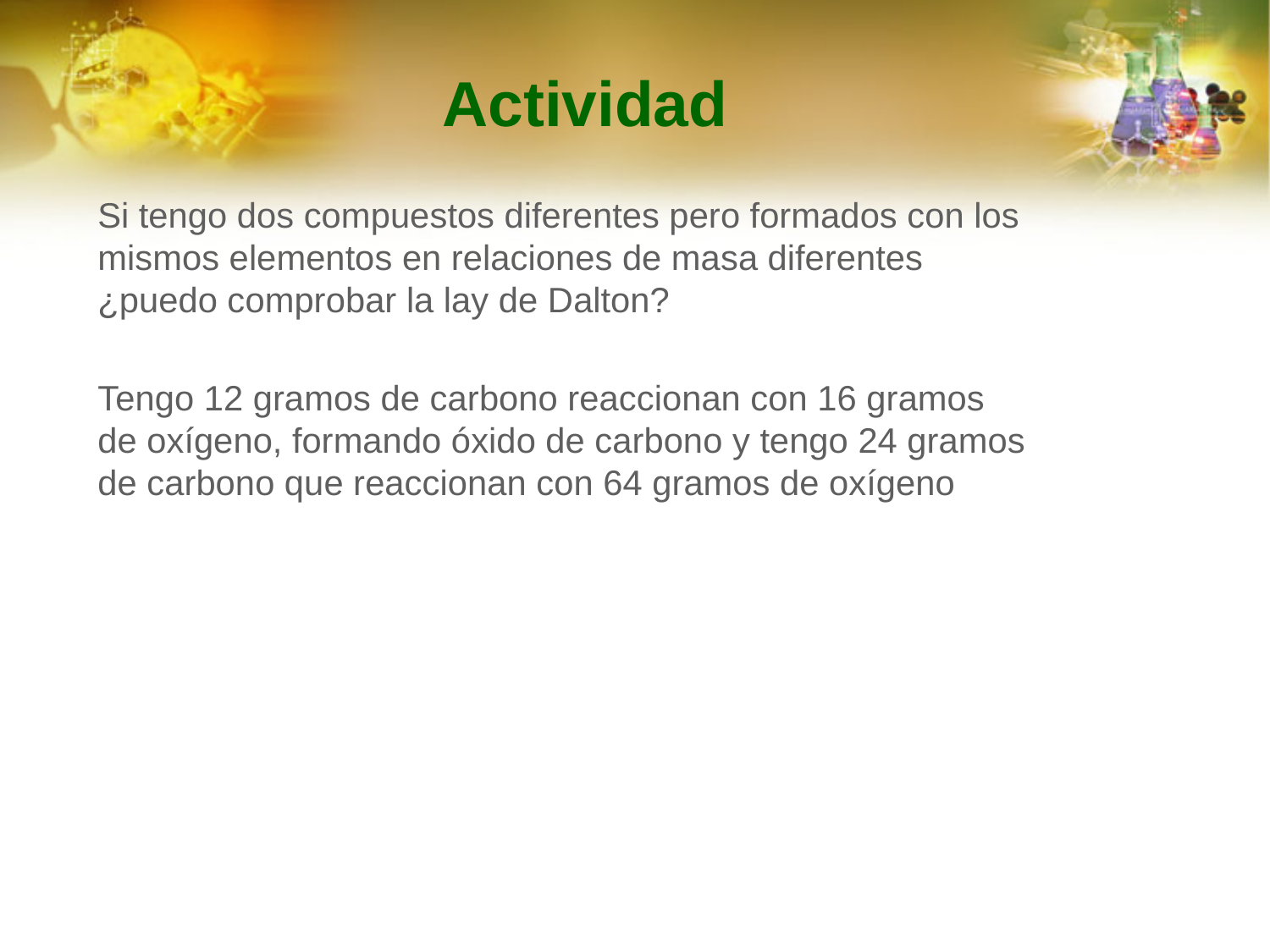

# Actividad
Si tengo dos compuestos diferentes pero formados con los mismos elementos en relaciones de masa diferentes ¿puedo comprobar la lay de Dalton?

Tengo 12 gramos de carbono reaccionan con 16 gramos de oxígeno, formando óxido de carbono y tengo 24 gramos de carbono que reaccionan con 64 gramos de oxígeno